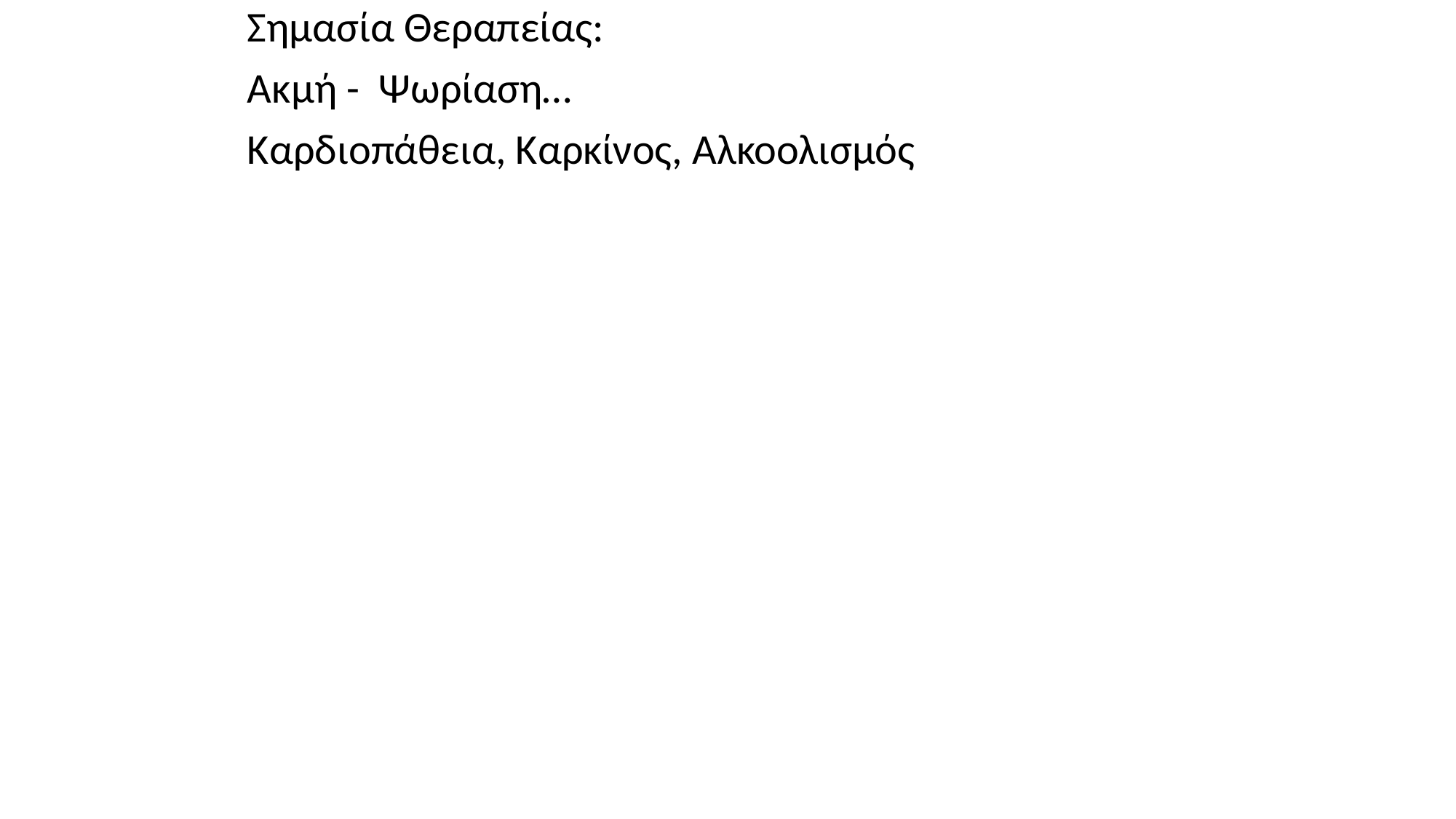

Σημασία Θεραπείας:
Ακμή -  Ψωρίαση…
Καρδιοπάθεια, Καρκίνος, Αλκοολισμός